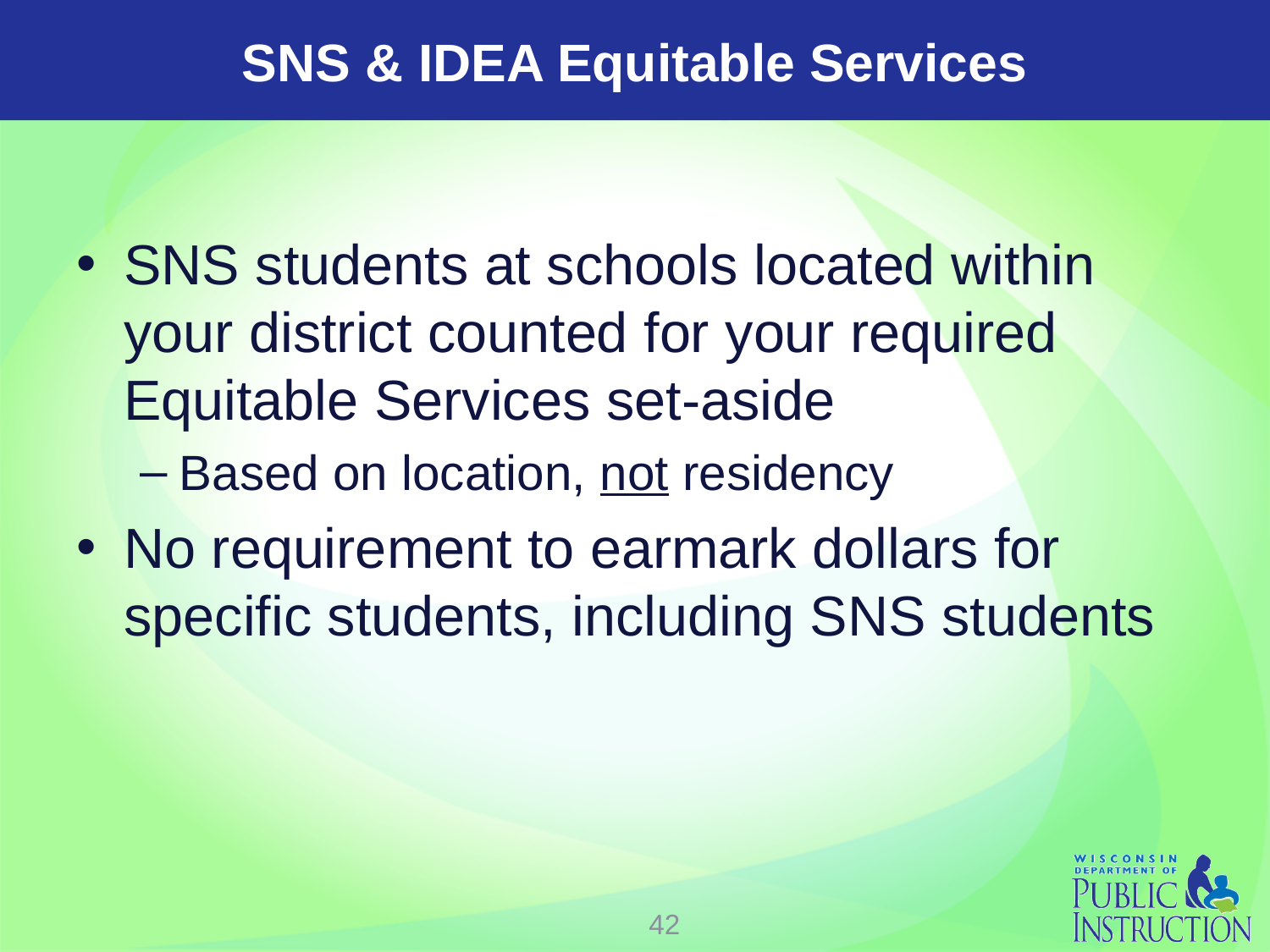

SNS & IDEA Equitable Services
SNS students at schools located within your district counted for your required Equitable Services set-aside
Based on location, not residency
No requirement to earmark dollars for specific students, including SNS students
42